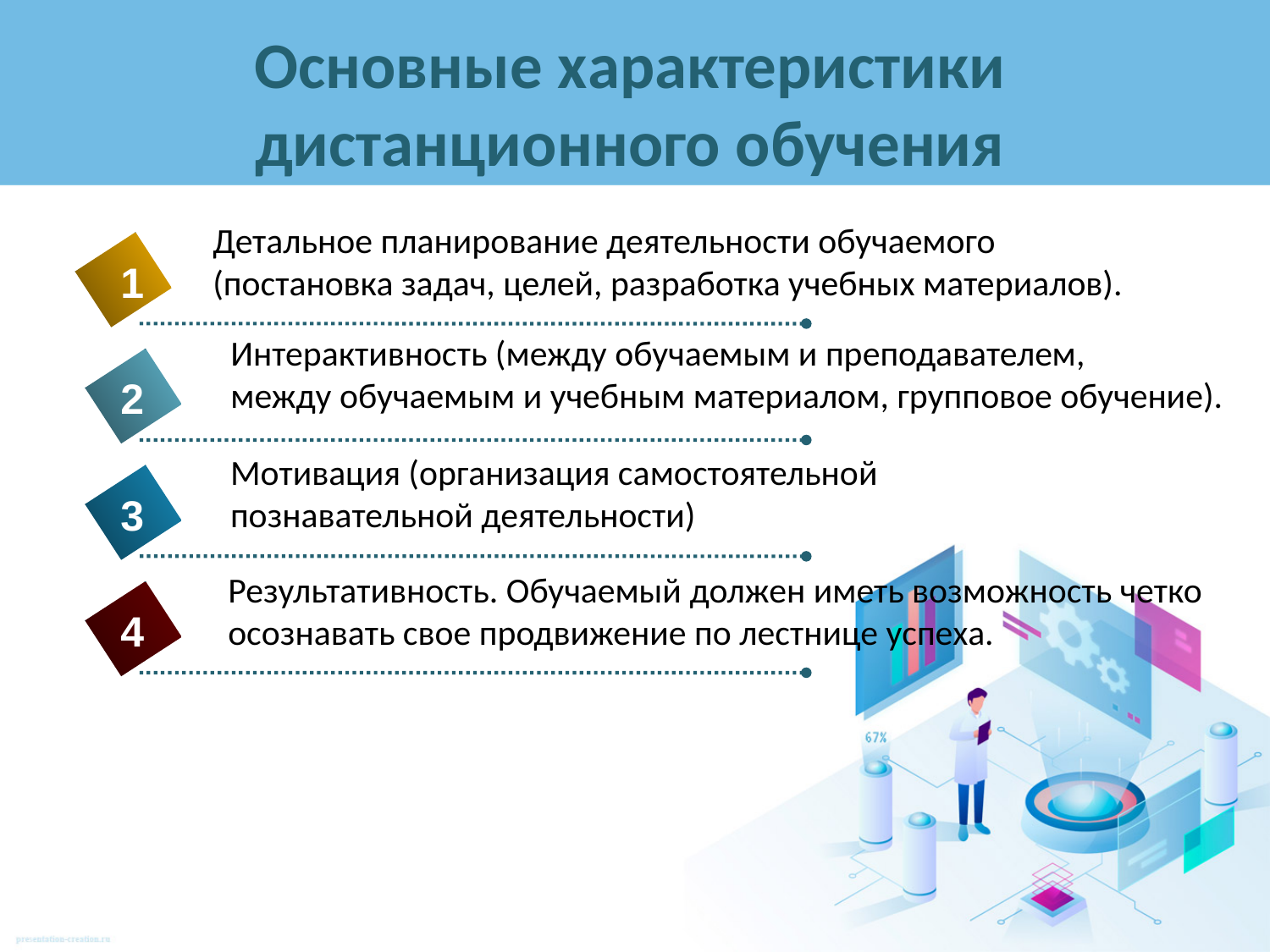

# Основные характеристики дистанционного обучения
Детальное планирование деятельности обучаемого
(постановка задач, целей, разработка учебных материалов).

1

Интерактивность (между обучаемым и преподавателем,
между обучаемым и учебным материалом, групповое обучение).

2

Мотивация (организация самостоятельной
познавательной деятельности)

3

Результативность. Обучаемый должен иметь возможность четко
осознавать свое продвижение по лестнице успеха.

4

5